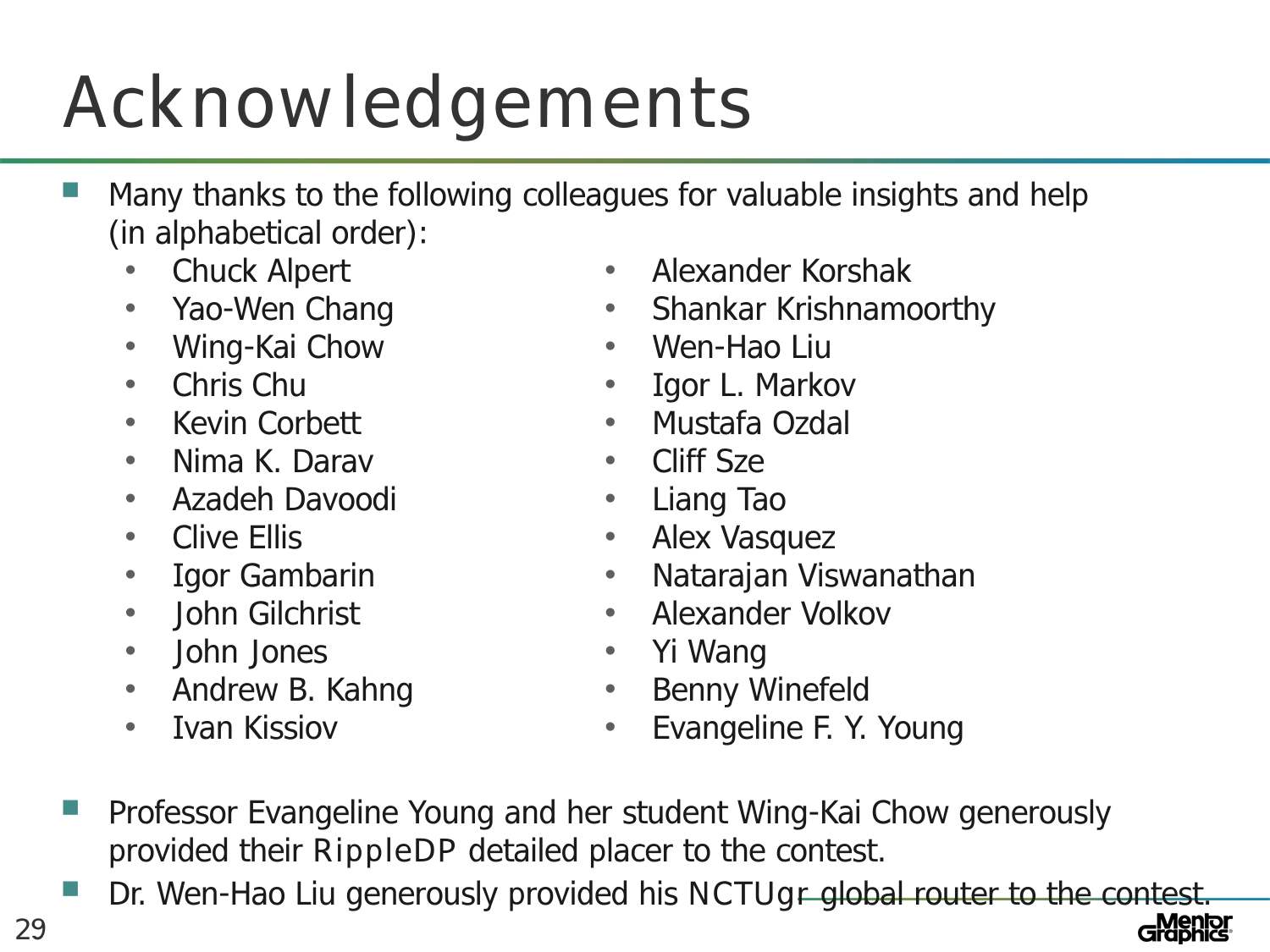

# Acknowledgements
Many thanks to the following colleagues for valuable insights and help
(in alphabetical order):
Chuck Alpert
Yao-Wen Chang
Wing-Kai Chow
Chris Chu
Kevin Corbett
Nima K. Darav
Azadeh Davoodi
Clive Ellis
Igor Gambarin
John Gilchrist
John Jones
Andrew B. Kahng
Ivan Kissiov

Professor Evangeline Young and her student Wing-Kai Chow generously provided their RippleDP detailed placer to the contest.
Dr. Wen-Hao Liu generously provided his NCTUgr global router to the contest.

Alexander Korshak
Shankar Krishnamoorthy
Wen-Hao Liu
Igor L. Markov
Mustafa Ozdal
Cliff Sze
Liang Tao
Alex Vasquez
Natarajan Viswanathan
Alexander Volkov
Yi Wang
Benny Winefeld
Evangeline F. Y. Young
29